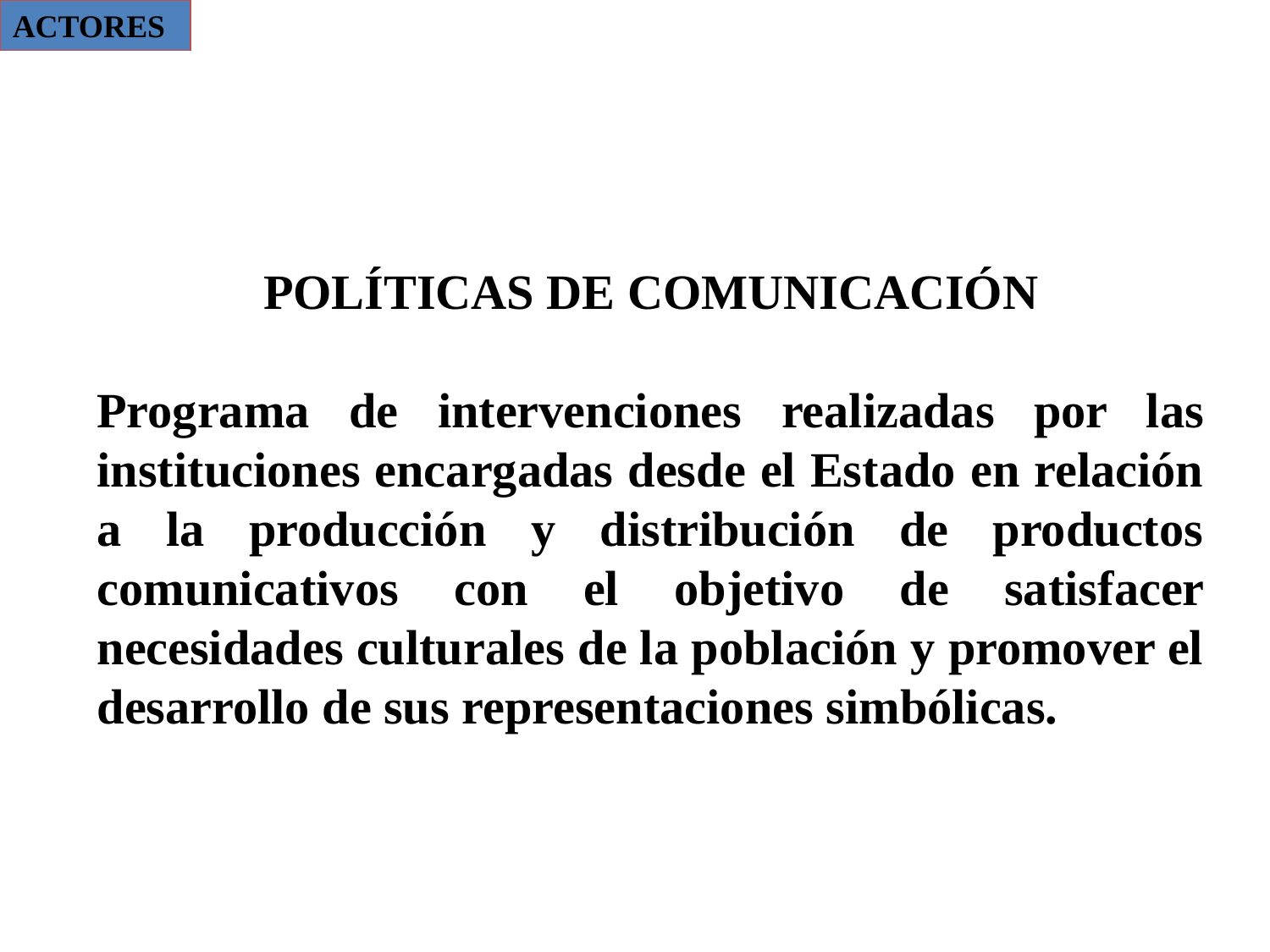

ACTORES
POLÍTICAS DE COMUNICACIÓN

Programa de intervenciones realizadas por las instituciones encargadas desde el Estado en relación a la producción y distribución de productos comunicativos con el objetivo de satisfacer necesidades culturales de la población y promover el desarrollo de sus representaciones simbólicas.